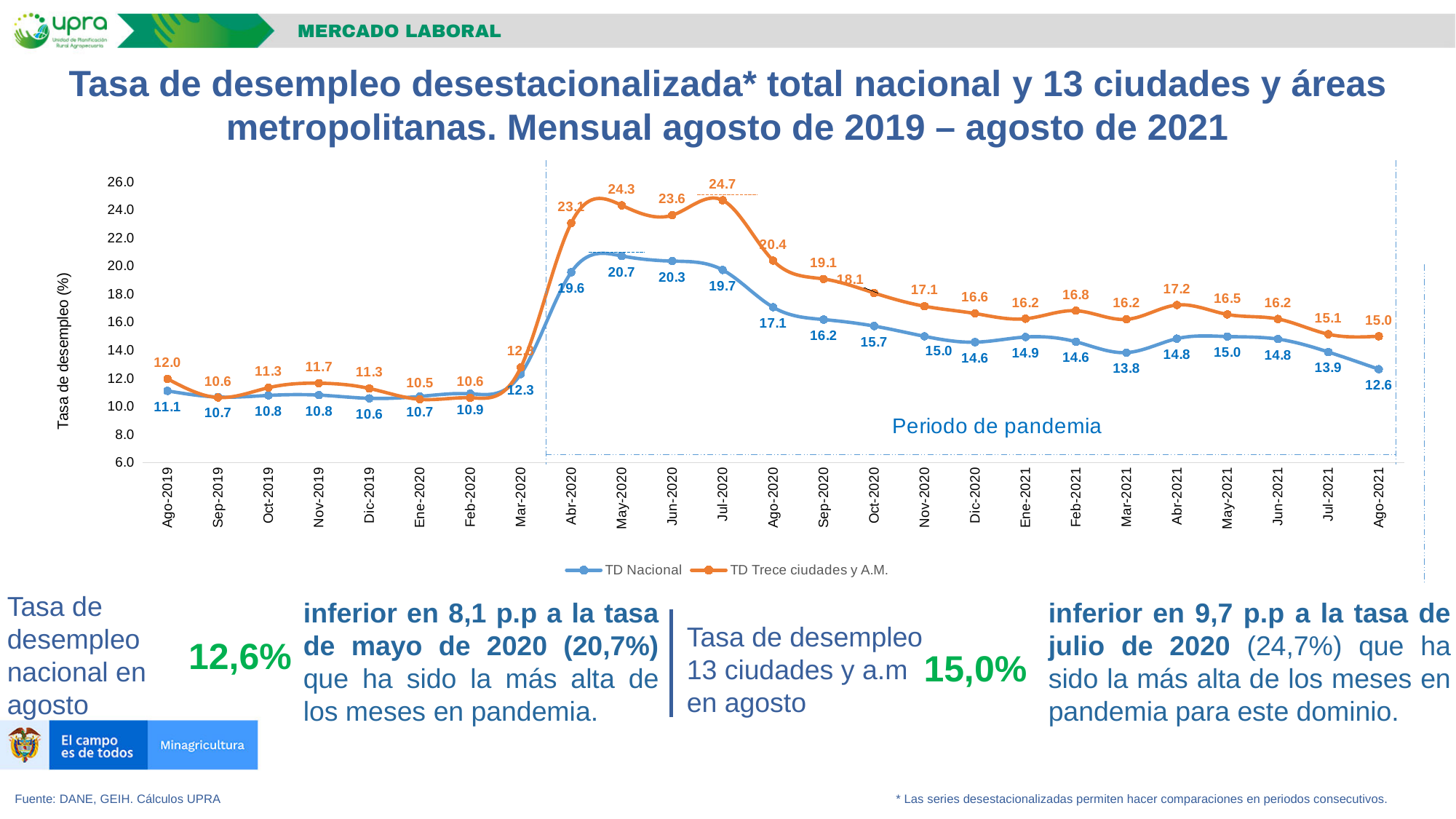

MERCADO LABORAL
Tasa de desempleo desestacionalizada* total nacional y 13 ciudades y áreas metropolitanas. Mensual agosto de 2019 – agosto de 2021

### Chart

| Category | TD Nacional | TD Trece ciudades y A.M. |
|---|---|---|
| Ago-2019 | 11.101563284160202 | 11.956807493381087 |
| Sep-2019 | 10.664174694476497 | 10.630070348040514 |
| Oct-2019 | 10.77917684955513 | 11.329216643044928 |
| Nov-2019 | 10.802592881353831 | 11.6517128664195 |
| Dic-2019 | 10.572123982167394 | 11.275330066637343 |
| Ene-2020 | 10.70869996375534 | 10.499448286705956 |
| Feb-2020 | 10.897438820807263 | 10.61318784920989 |
| Mar-2020 | 12.300841096773338 | 12.772478000728787 |
| Abr-2020 | 19.55848147646028 | 23.060704155079762 |
| May-2020 | 20.715353816125834 | 24.321305979309063 |
| Jun-2020 | 20.348749510596768 | 23.61590100747192 |
| Jul-2020 | 19.7173417221178 | 24.68360574599071 |
| Ago-2020 | 17.06289108313764 | 20.384302637502245 |
| Sep-2020 | 16.18573712149224 | 19.07658691578975 |
| Oct-2020 | 15.722642770447074 | 18.08093267881982 |
| Nov-2020 | 14.99117431431525 | 17.133096636351834 |
| Dic-2020 | 14.574762283708845 | 16.615950489916546 |
| Ene-2021 | 14.941217389727166 | 16.243018051548304 |
| Feb-2021 | 14.603770652766352 | 16.815196718456924 |
| Mar-2021 | 13.833310109833342 | 16.198868161445244 |
| Abr-2021 | 14.826344428391344 | 17.2205794065642 |
| May-2021 | 14.976377506442176 | 16.549592352802524 |
| Jun-2021 | 14.794385543588639 | 16.22674381572919 |
| Jul-2021 | 13.874148072689147 | 15.142209987951047 |
| Ago-2021 | 12.64998628501891 | 14.997283805508891 |
Tasa de desempleo nacional en
agosto
inferior en 9,7 p.p a la tasa de julio de 2020 (24,7%) que ha sido la más alta de los meses en pandemia para este dominio.
inferior en 8,1 p.p a la tasa de mayo de 2020 (20,7%) que ha sido la más alta de los meses en pandemia.
Tasa de desempleo
13 ciudades y a.m en agosto

12,6%
15,0%
Fuente: DANE, GEIH. Cálculos UPRA                                                                                                                                                                                                    * Las series desestacionalizadas permiten hacer comparaciones en periodos consecutivos.